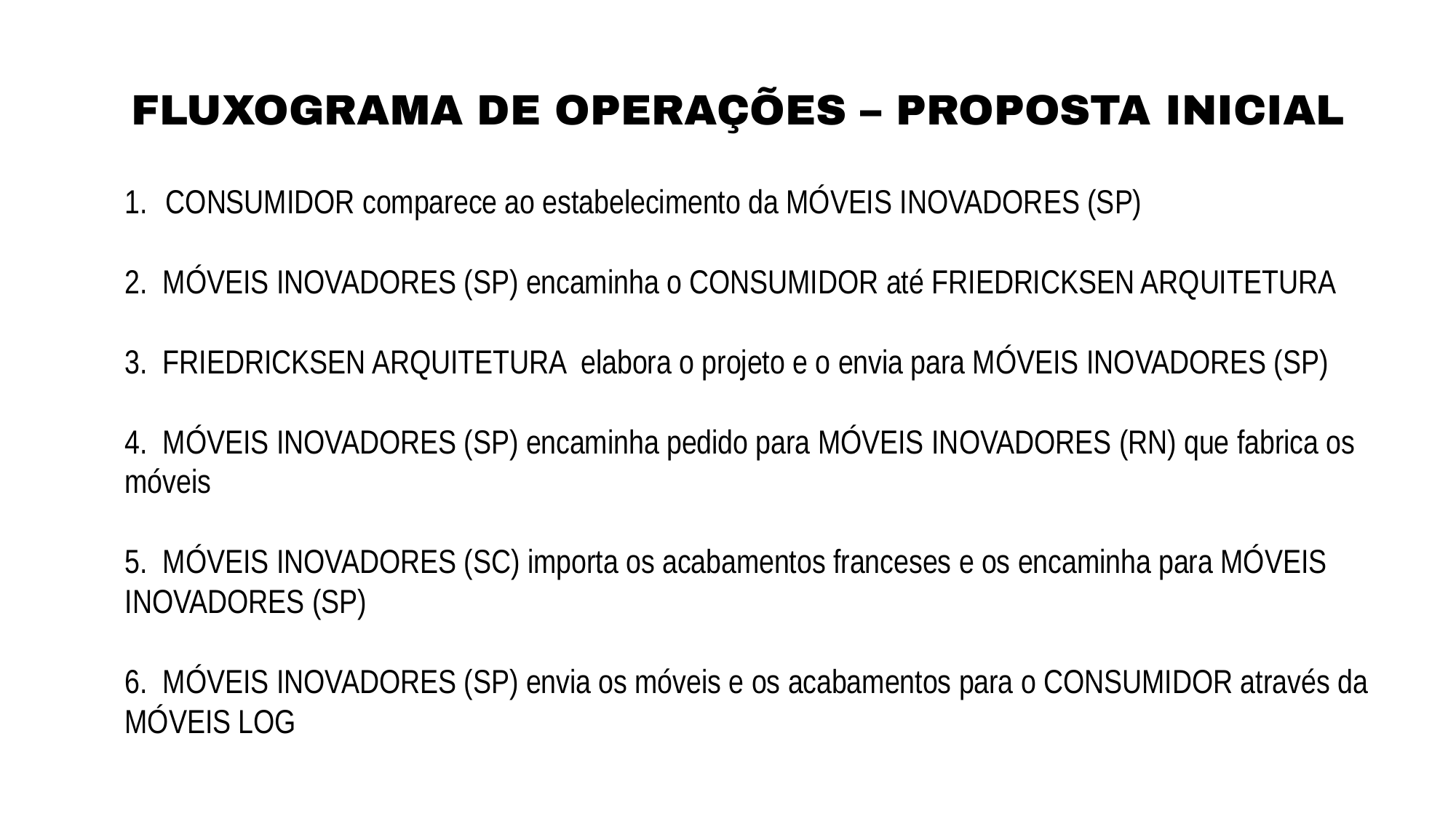

FLUXOGRAMA DE OPERAÇÕES – PROPOSTA INICIAL
CONSUMIDOR comparece ao estabelecimento da MÓVEIS INOVADORES (SP)

2.  MÓVEIS INOVADORES (SP) encaminha o CONSUMIDOR até FRIEDRICKSEN ARQUITETURA

3.  FRIEDRICKSEN ARQUITETURA  elabora o projeto e o envia para MÓVEIS INOVADORES (SP)

4.  MÓVEIS INOVADORES (SP) encaminha pedido para MÓVEIS INOVADORES (RN) que fabrica os móveis

5.  MÓVEIS INOVADORES (SC) importa os acabamentos franceses e os encaminha para MÓVEIS INOVADORES (SP)

6.  MÓVEIS INOVADORES (SP) envia os móveis e os acabamentos para o CONSUMIDOR através da MÓVEIS LOG